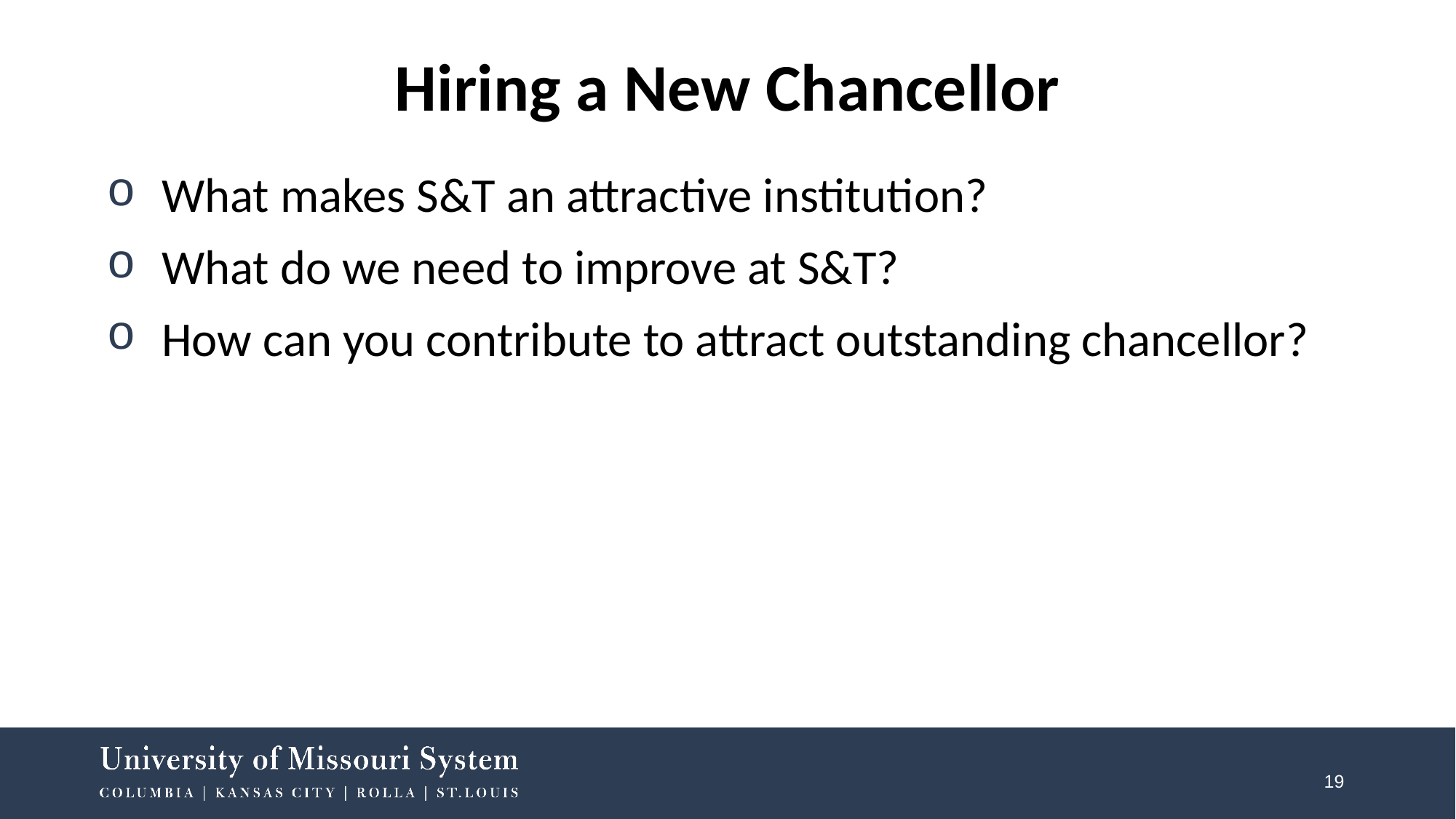

# Hiring a New Chancellor
What makes S&T an attractive institution?
What do we need to improve at S&T?
How can you contribute to attract outstanding chancellor?

19